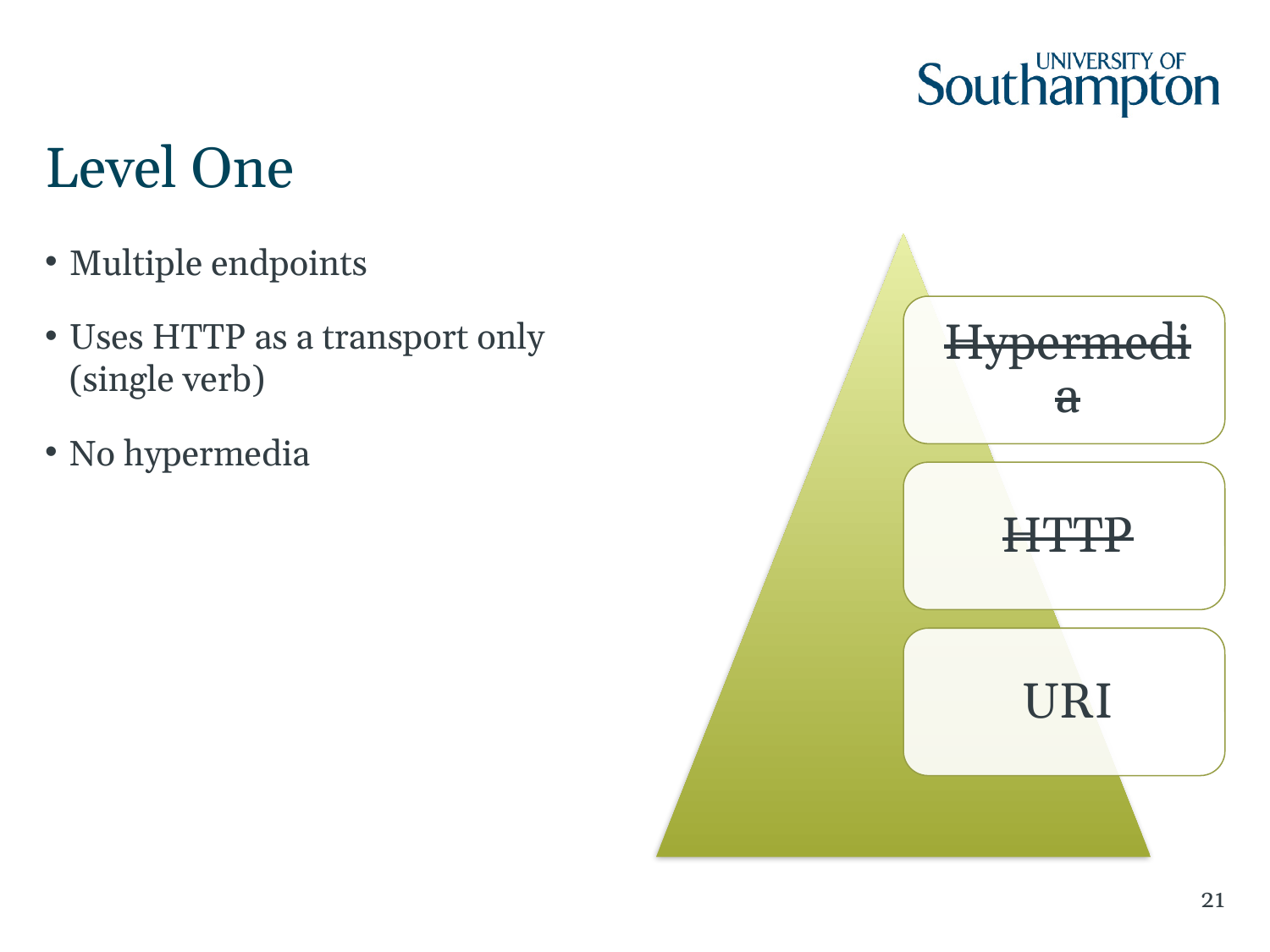

# Level One
Multiple endpoints
Uses HTTP as a transport only (single verb)
No hypermedia
Hypermedia
HTTP
URI
21